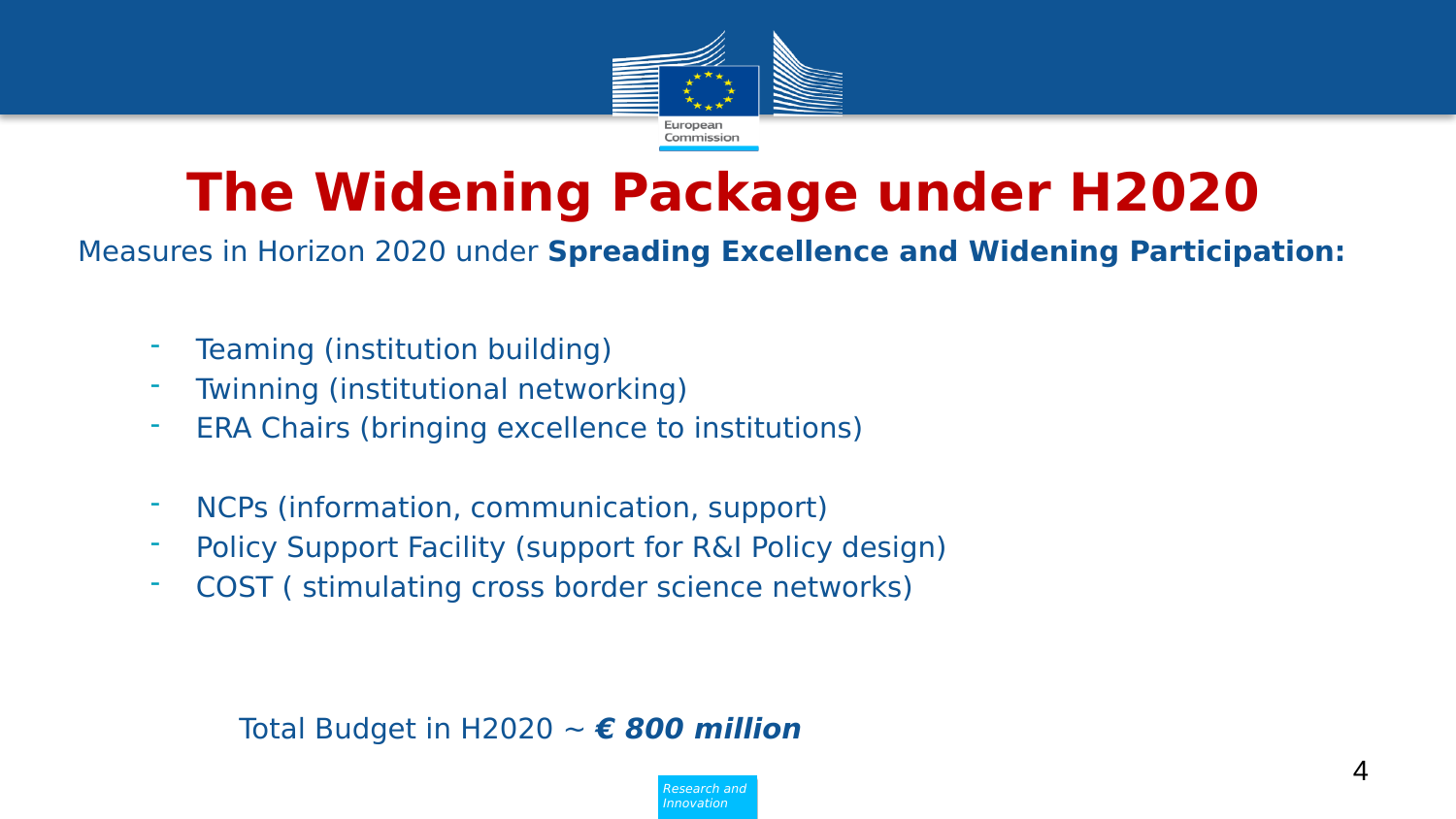

# The Widening Package under H2020
Measures in Horizon 2020 under Spreading Excellence and Widening Participation:

Teaming (institution building)
Twinning (institutional networking)
ERA Chairs (bringing excellence to institutions)

NCPs (information, communication, support)
Policy Support Facility (support for R&I Policy design)
COST ( stimulating cross border science networks)

                 Total Budget in H2020 ~ € 800 million

4